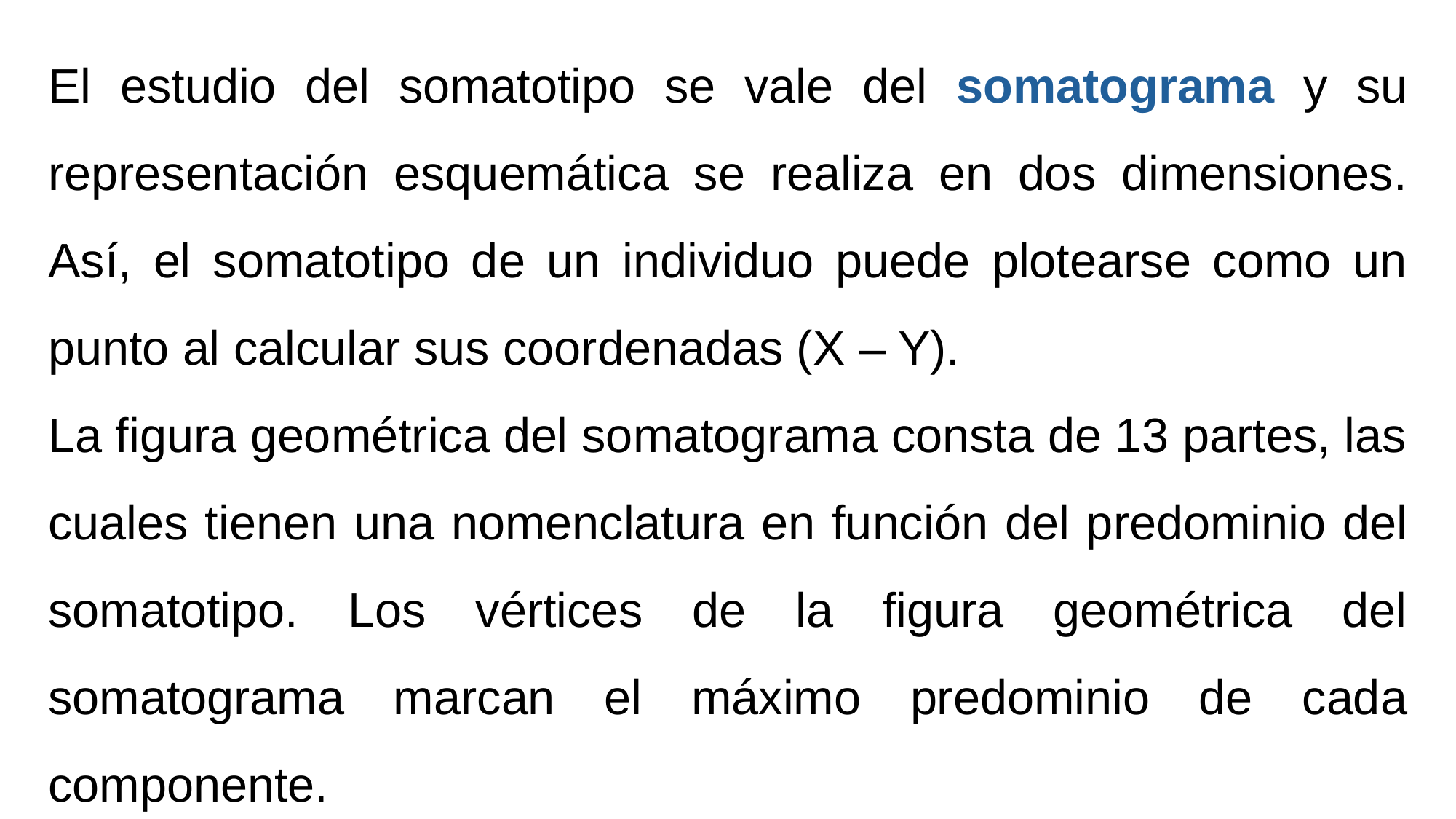

El estudio del somatotipo se vale del somatograma y su representación esquemática se realiza en dos dimensiones. Así, el somatotipo de un individuo puede plotearse como un punto al calcular sus coordenadas (X – Y).
La figura geométrica del somatograma consta de 13 partes, las cuales tienen una nomenclatura en función del predominio del somatotipo. Los vértices de la figura geométrica del somatograma marcan el máximo predominio de cada componente.